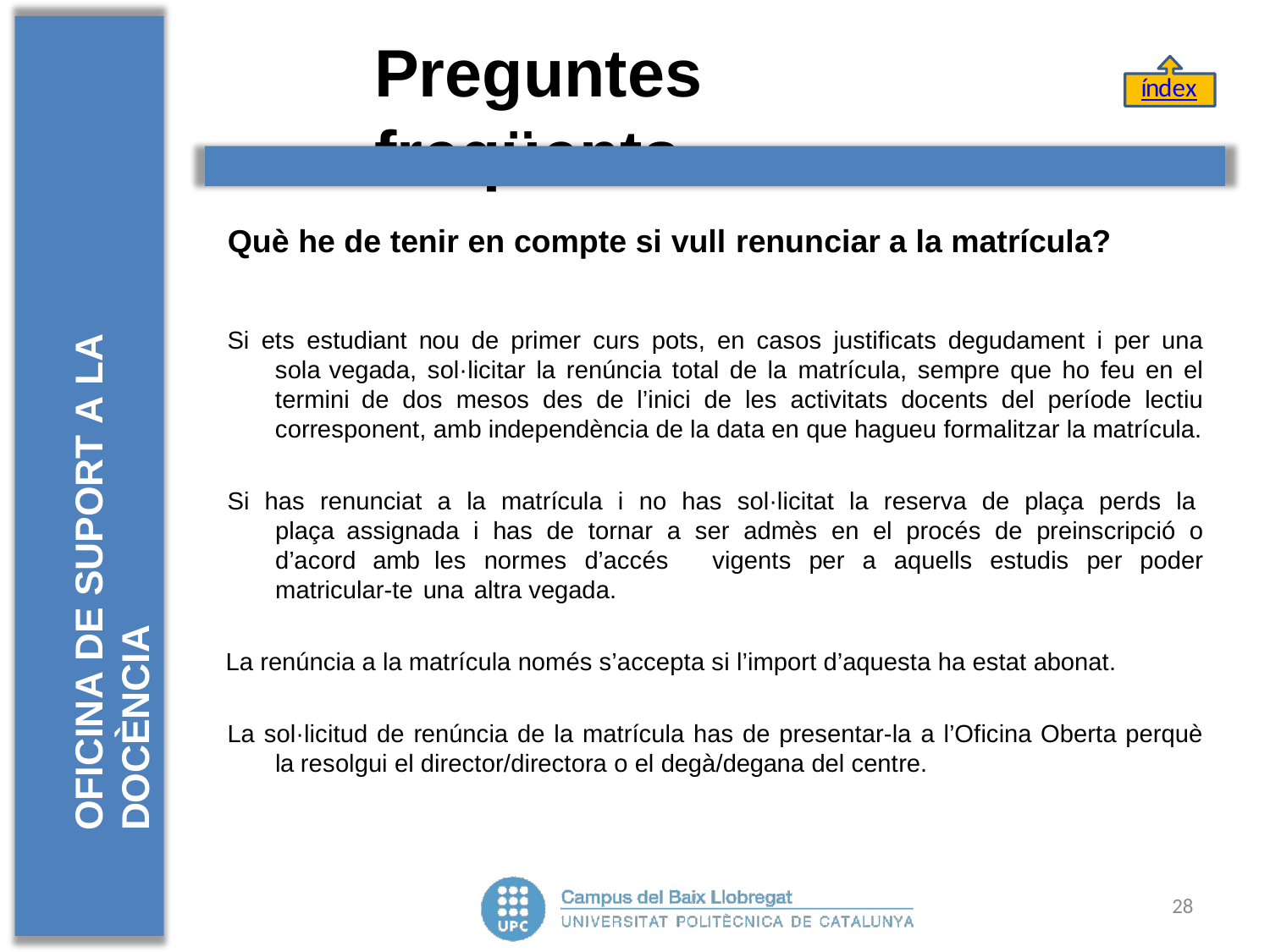

# Preguntes	freqüents

índex

OFICINA DE SUPORT A LA DOCÈNCIA

Què he de tenir en compte si vull renunciar a la matrícula?

Si ets estudiant nou de primer curs pots, en casos justificats degudament i per una sola vegada, sol·licitar la renúncia total de la matrícula, sempre que ho feu en el termini de dos mesos des de l’inici de les activitats docents del període lectiu corresponent, amb independència de la data en que hagueu formalitzar la matrícula.

Si  has  renunciat  a  la  matrícula  i  no  has  sol·licitat  la  reserva  de  plaça  perds  la  plaça assignada i has de tornar a ser admès en el procés de preinscripció o d’acord amb les normes d’accés   vigents per a aquells estudis per poder matricular-te una altra vegada.

La renúncia a la matrícula només s’accepta si l’import d’aquesta ha estat abonat.

La sol·licitud de renúncia de la matrícula has de presentar-la a l’Oficina Oberta perquè la resolgui el director/directora o el degà/degana del centre.

28